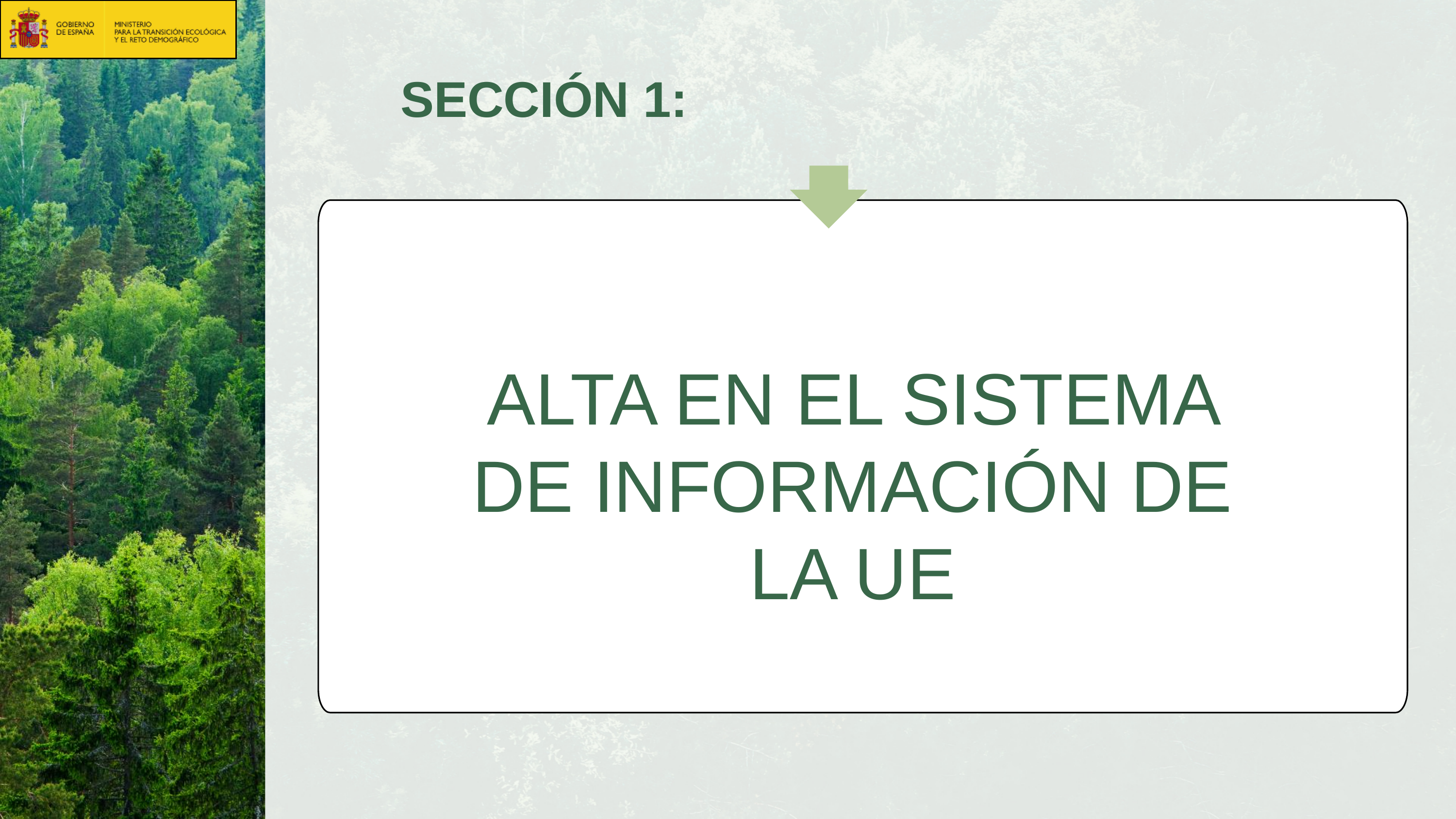

SECCIÓN 1:

ALTA EN EL SISTEMA DE INFORMACIÓN DE LA UE